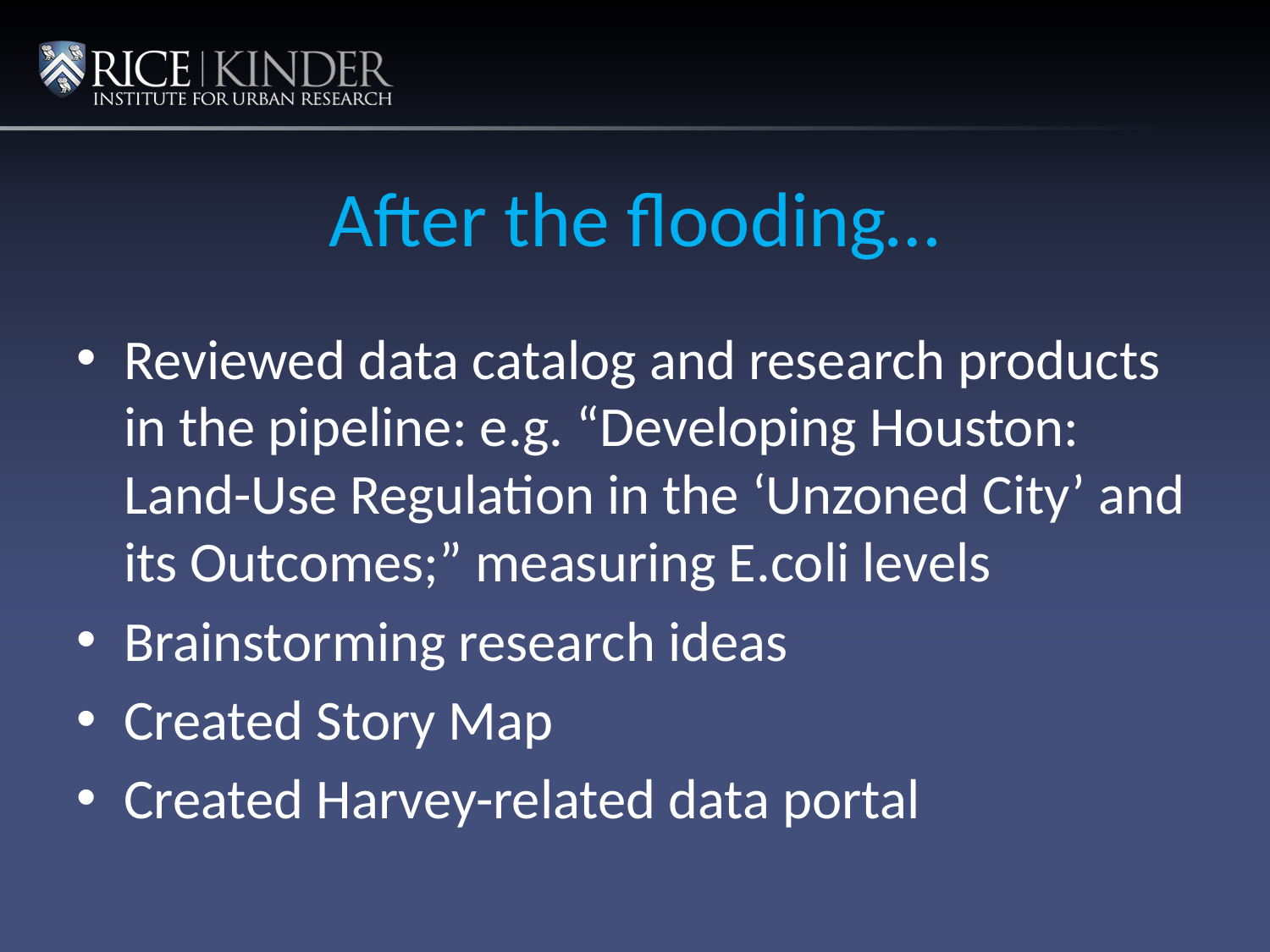

# After the flooding…
Reviewed data catalog and research products in the pipeline: e.g. “Developing Houston: Land-Use Regulation in the ‘Unzoned City’ and its Outcomes;” measuring E.coli levels
Brainstorming research ideas
Created Story Map
Created Harvey-related data portal